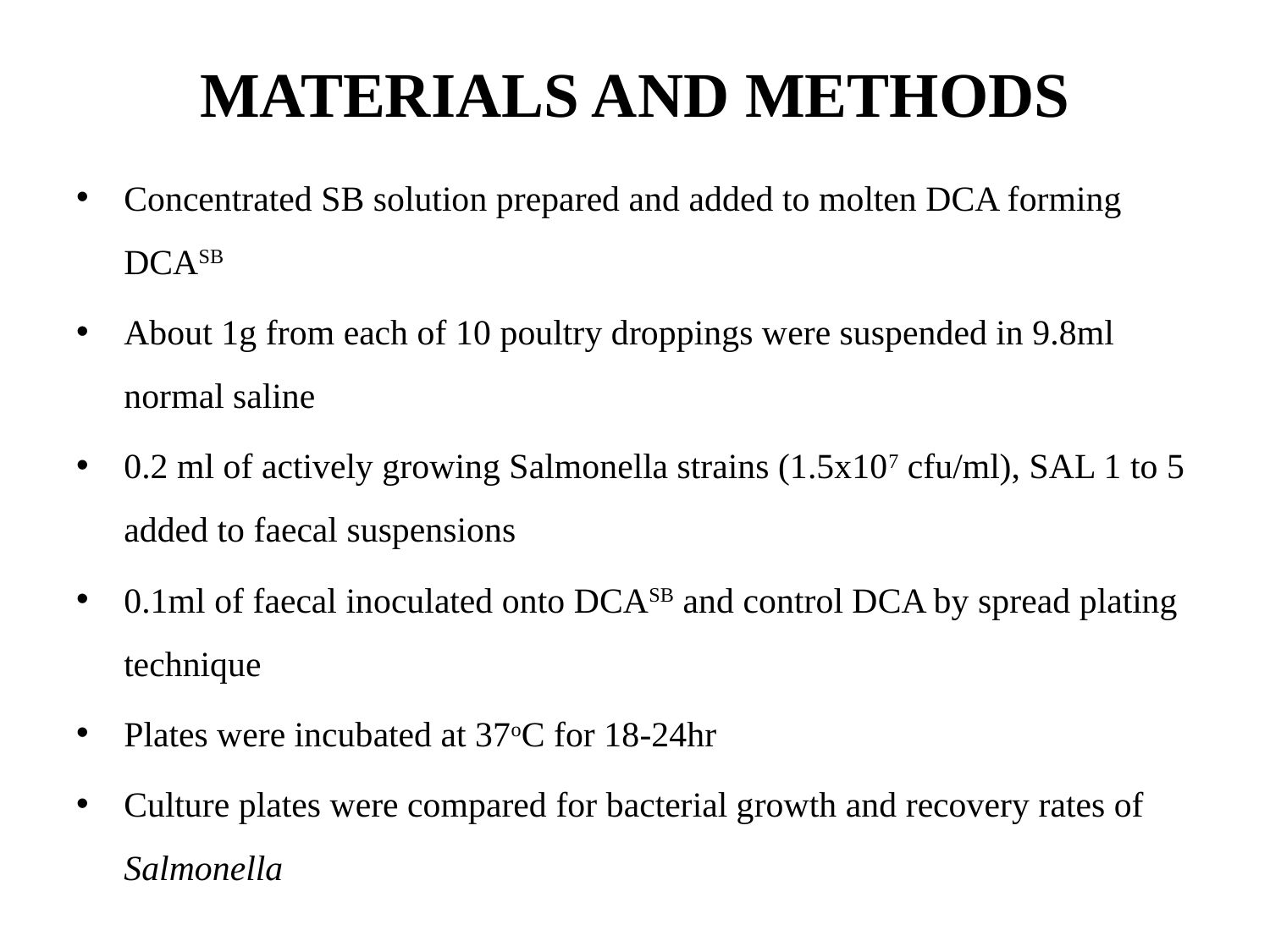

# MATERIALS AND METHODS
Concentrated SB solution prepared and added to molten DCA forming DCASB
About 1g from each of 10 poultry droppings were suspended in 9.8ml normal saline
0.2 ml of actively growing Salmonella strains (1.5x107 cfu/ml), SAL 1 to 5 added to faecal suspensions
0.1ml of faecal inoculated onto DCASB and control DCA by spread plating technique
Plates were incubated at 37oC for 18-24hr
Culture plates were compared for bacterial growth and recovery rates of Salmonella